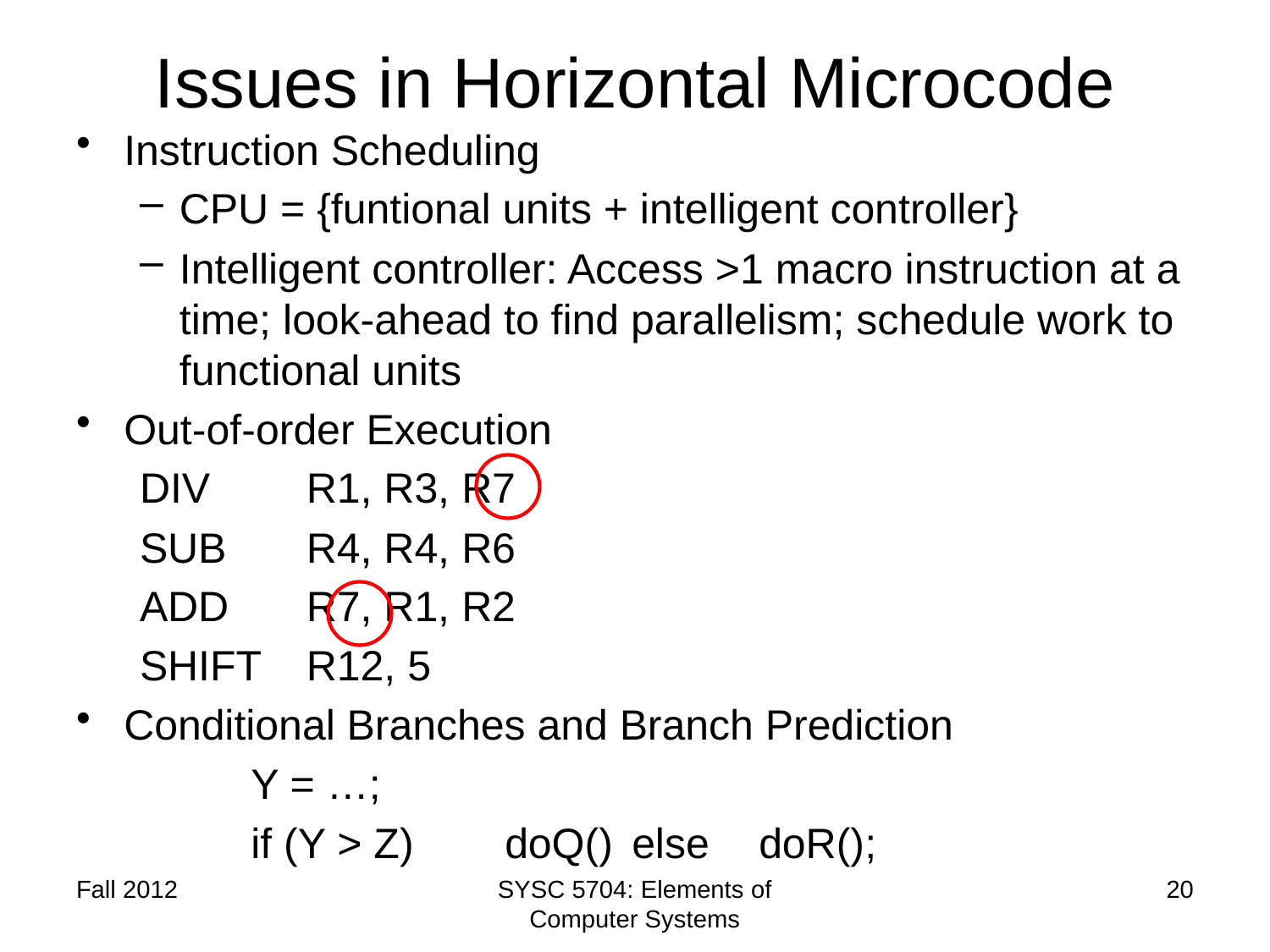

# Issues in Horizontal Microcode
Instruction Scheduling
CPU = {funtional units + intelligent controller}
Intelligent controller: Access >1 macro instruction at a time; look-ahead to find parallelism; schedule work to functional units
Out-of-order Execution
DIV 	R1, R3, R7
SUB	R4, R4, R6
ADD	R7, R1, R2
SHIFT	R12, 5
Conditional Branches and Branch Prediction
		Y = …;
		if (Y > Z)	doQ() 	else 	doR();

Fall 2012
SYSC 5704: Elements of Computer Systems
20